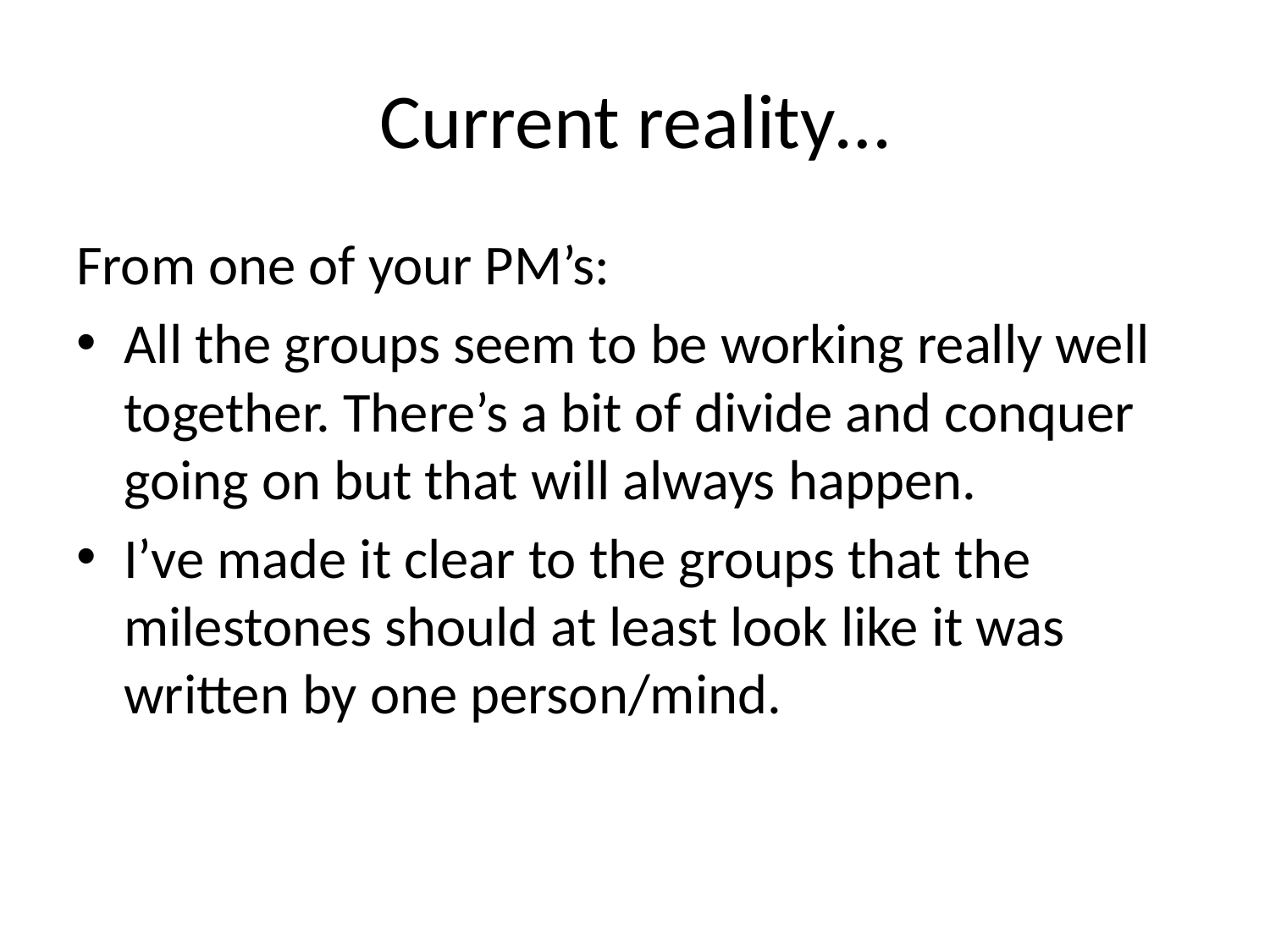

# Current reality…
From one of your PM’s:
All the groups seem to be working really well together. There’s a bit of divide and conquer going on but that will always happen.
I’ve made it clear to the groups that the milestones should at least look like it was written by one person/mind.